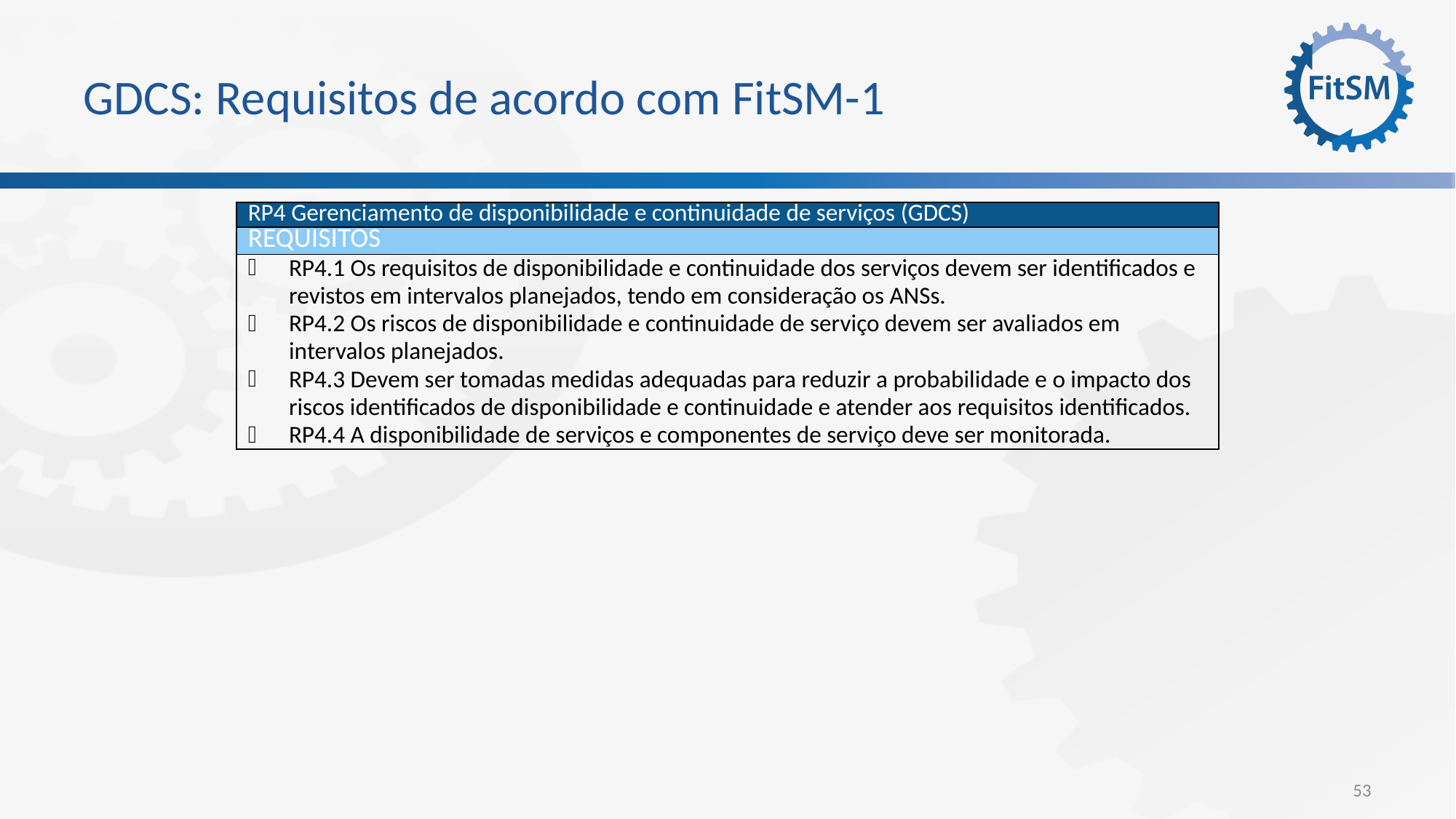

# GDCS: Requisitos de acordo com FitSM-1
| RP4 Gerenciamento de disponibilidade e continuidade de serviços (GDCS) |
| --- |
| Requisitos |
| RP4.1 Os requisitos de disponibilidade e continuidade dos serviços devem ser identificados e revistos em intervalos planejados, tendo em consideração os ANSs. RP4.2 Os riscos de disponibilidade e continuidade de serviço devem ser avaliados em intervalos planejados. RP4.3 Devem ser tomadas medidas adequadas para reduzir a probabilidade e o impacto dos riscos identificados de disponibilidade e continuidade e atender aos requisitos identificados. RP4.4 A disponibilidade de serviços e componentes de serviço deve ser monitorada. |
53